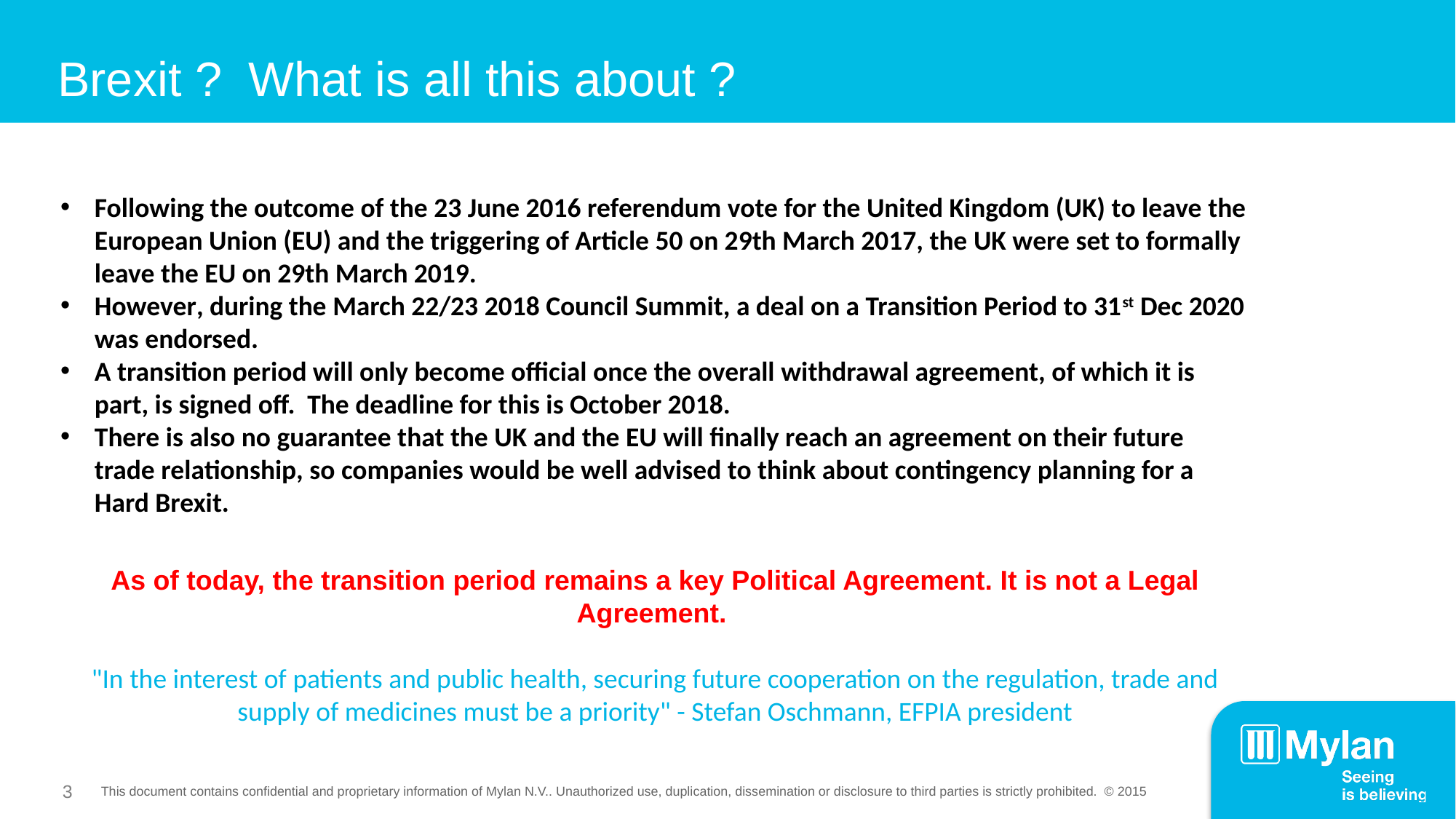

# Brexit ?  What is all this about ?

Following the outcome of the 23 June 2016 referendum vote for the United Kingdom (UK) to leave the European Union (EU) and the triggering of Article 50 on 29th March 2017, the UK were set to formally leave the EU on 29th March 2019.
However, during the March 22/23 2018 Council Summit, a deal on a Transition Period to 31st Dec 2020 was endorsed.
A transition period will only become official once the overall withdrawal agreement, of which it is part, is signed off.  The deadline for this is October 2018.
There is also no guarantee that the UK and the EU will finally reach an agreement on their future trade relationship, so companies would be well advised to think about contingency planning for a Hard Brexit.

As of today, the transition period remains a key Political Agreement. It is not a Legal Agreement.

"In the interest of patients and public health, securing future cooperation on the regulation, trade and supply of medicines must be a priority" - Stefan Oschmann, EFPIA president